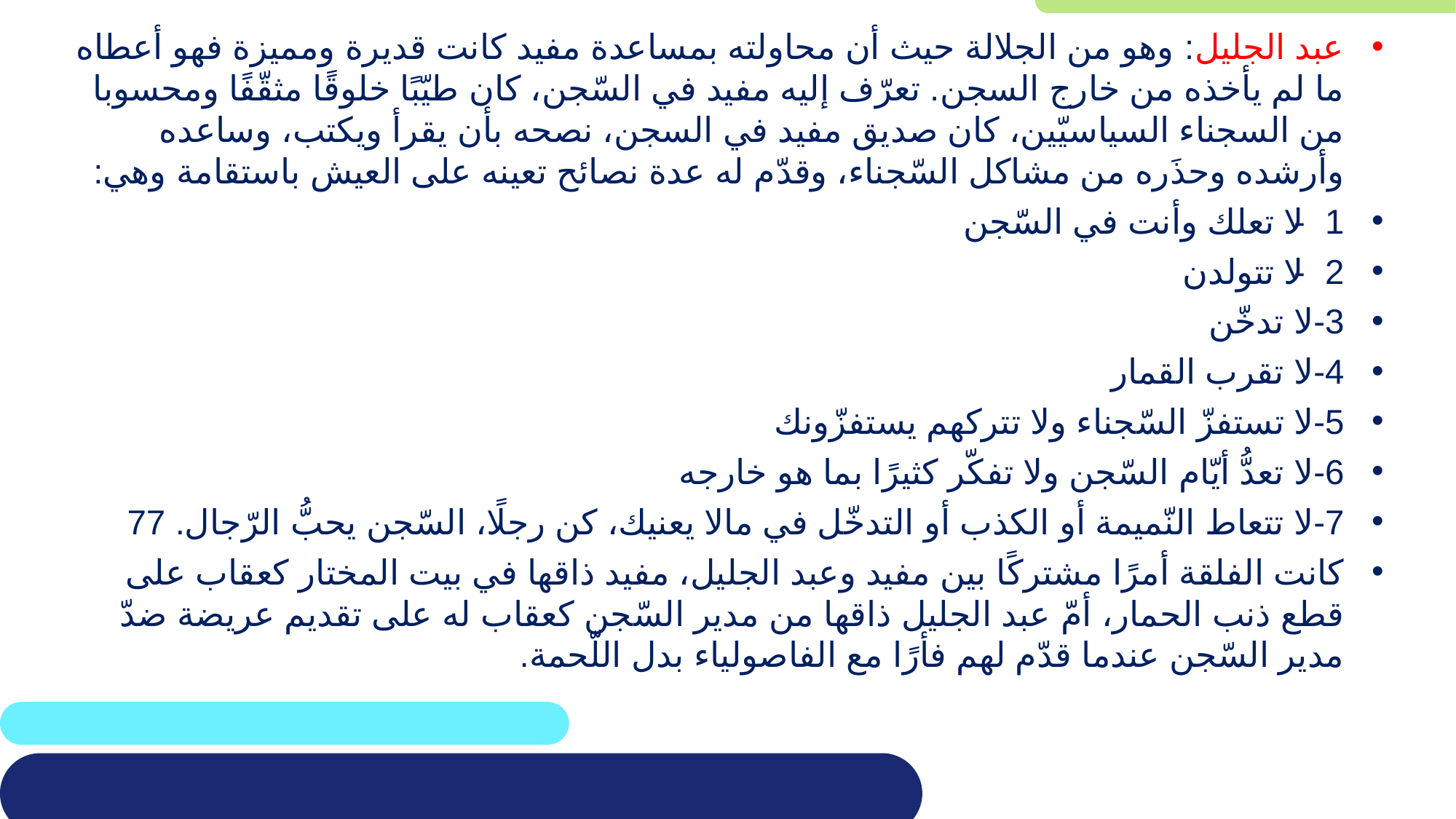

عبد الجليل: وهو من الجلالة حيث أن محاولته بمساعدة مفيد كانت قديرة ومميزة فهو أعطاه ما لم يأخذه من خارج السجن. تعرّف إليه مفيد في السّجن، كان طيّبًا خلوقًا مثقّفًا ومحسوبا من السجناء السياسيّين، كان صديق مفيد في السجن، نصحه بأن يقرأ ويكتب، وساعده وأرشده وحذَره من مشاكل السّجناء، وقدّم له عدة نصائح تعينه على العيش باستقامة وهي:
1- لا تعلك وأنت في السّجن
2- لا تتولدن
3-	لا تدخّن
4-	لا تقرب القمار
5-	لا تستفزّ السّجناء ولا تتركهم يستفزّونك
6-	لا تعدُّ أيّام السّجن ولا تفكّر كثيرًا بما هو خارجه
7-	لا تتعاط النّميمة أو الكذب أو التدخّل في مالا يعنيك، كن رجلًا، السّجن يحبُّ الرّجال. 77
كانت الفلقة أمرًا مشتركًا بين مفيد وعبد الجليل، مفيد ذاقها في بيت المختار كعقاب على قطع ذنب الحمار، أمّ عبد الجليل ذاقها من مدير السّجن كعقاب له على تقديم عريضة ضدّ مدير السّجن عندما قدّم لهم فأرًا مع الفاصولياء بدل اللّحمة.